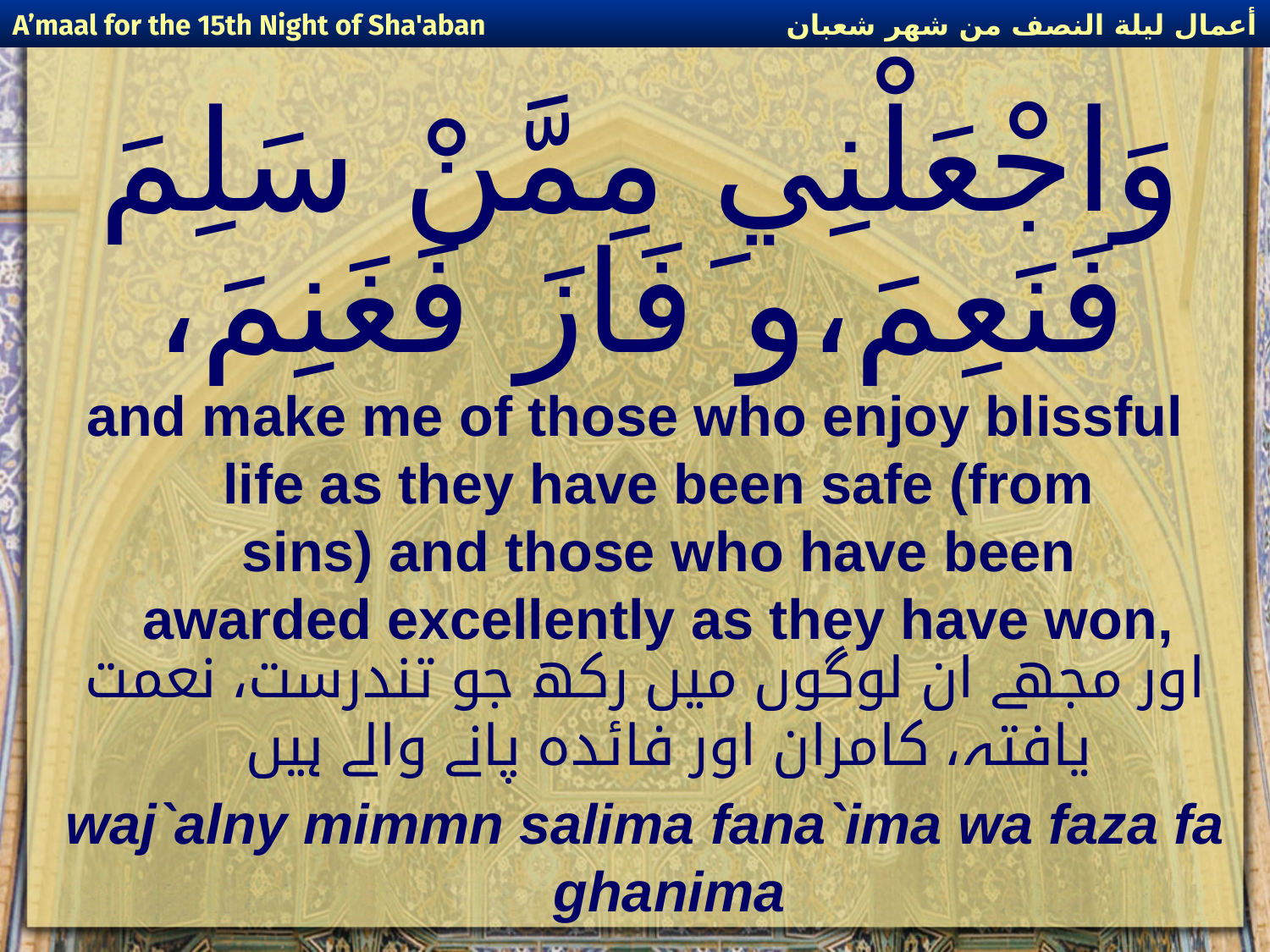

أعمال ليلة النصف من شهر شعبان
A’maal for the 15th Night of Sha'aban
# وَاجْعَلْنِي مِمَّنْ سَلِمَ فَنَعِمَ،و َفَازَ فَغَنِمَ،
and make me of those who enjoy blissful life as they have been safe (from sins) and those who have been awarded excellently as they have won,

اور مجھے ان لوگوں میں رکھ جو تندرست، نعمت یافتہ، کامران اور فائدہ پانے والے ہیں
waj`alny mimmn salima fana`ima wa faza faghanima